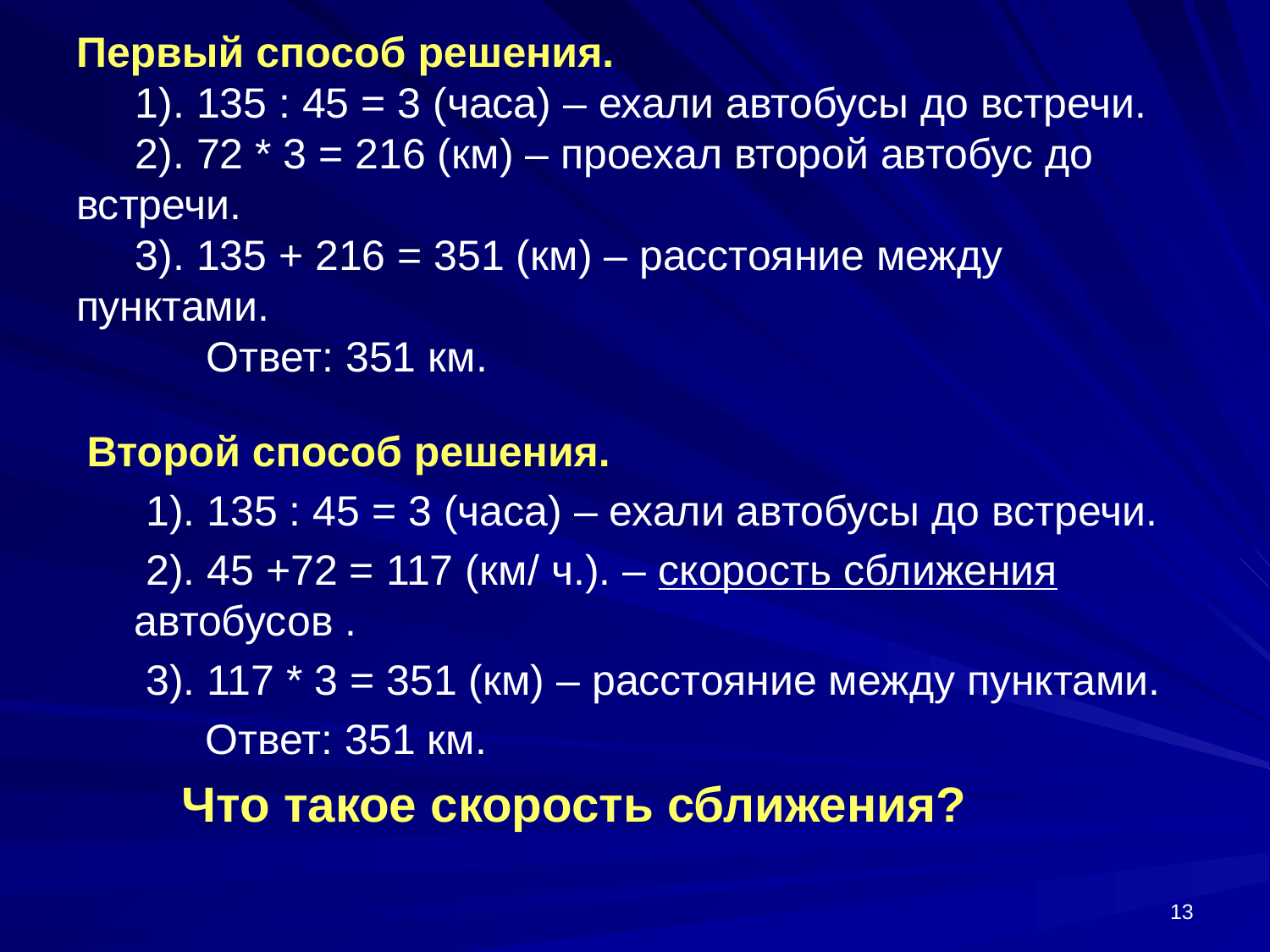

# Первый способ решения. 1). 135 : 45 = 3 (часа) – ехали автобусы до встречи. 2). 72 * 3 = 216 (км) – проехал второй автобус до встречи. 3). 135 + 216 = 351 (км) – расстояние между пунктами. Ответ: 351 км.
Второй способ решения.
     1). 135 : 45 = 3 (часа) – ехали автобусы до встречи.
     2). 45 +72 = 117 (км/ ч.). – скорость сближения автобусов .
     3). 117 * 3 = 351 (км) – расстояние между пунктами.
          Ответ: 351 км.
        Что такое скорость сближения?
13